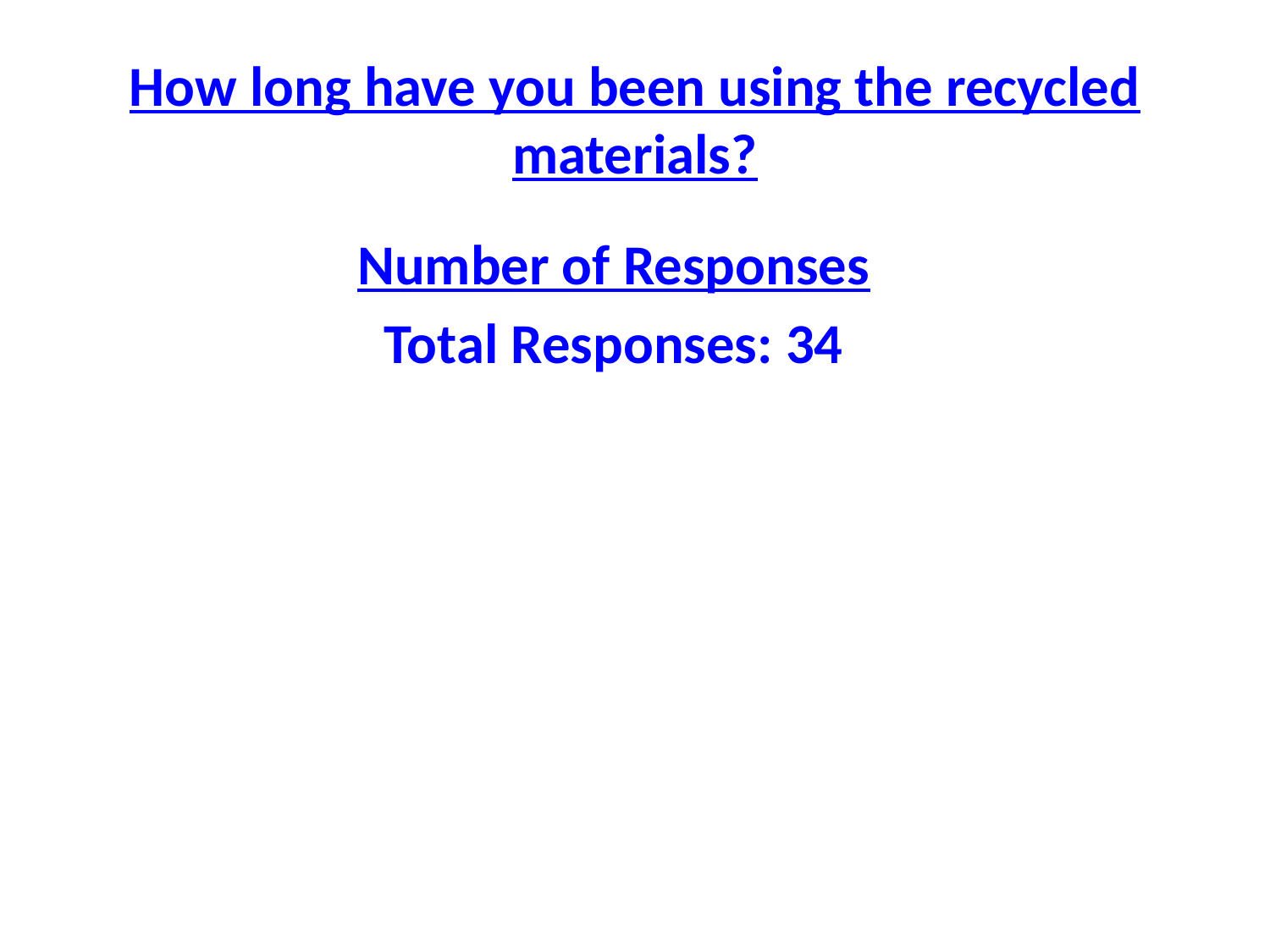

# How long have you been using the recycled materials?
Number of Responses
Total Responses: 34